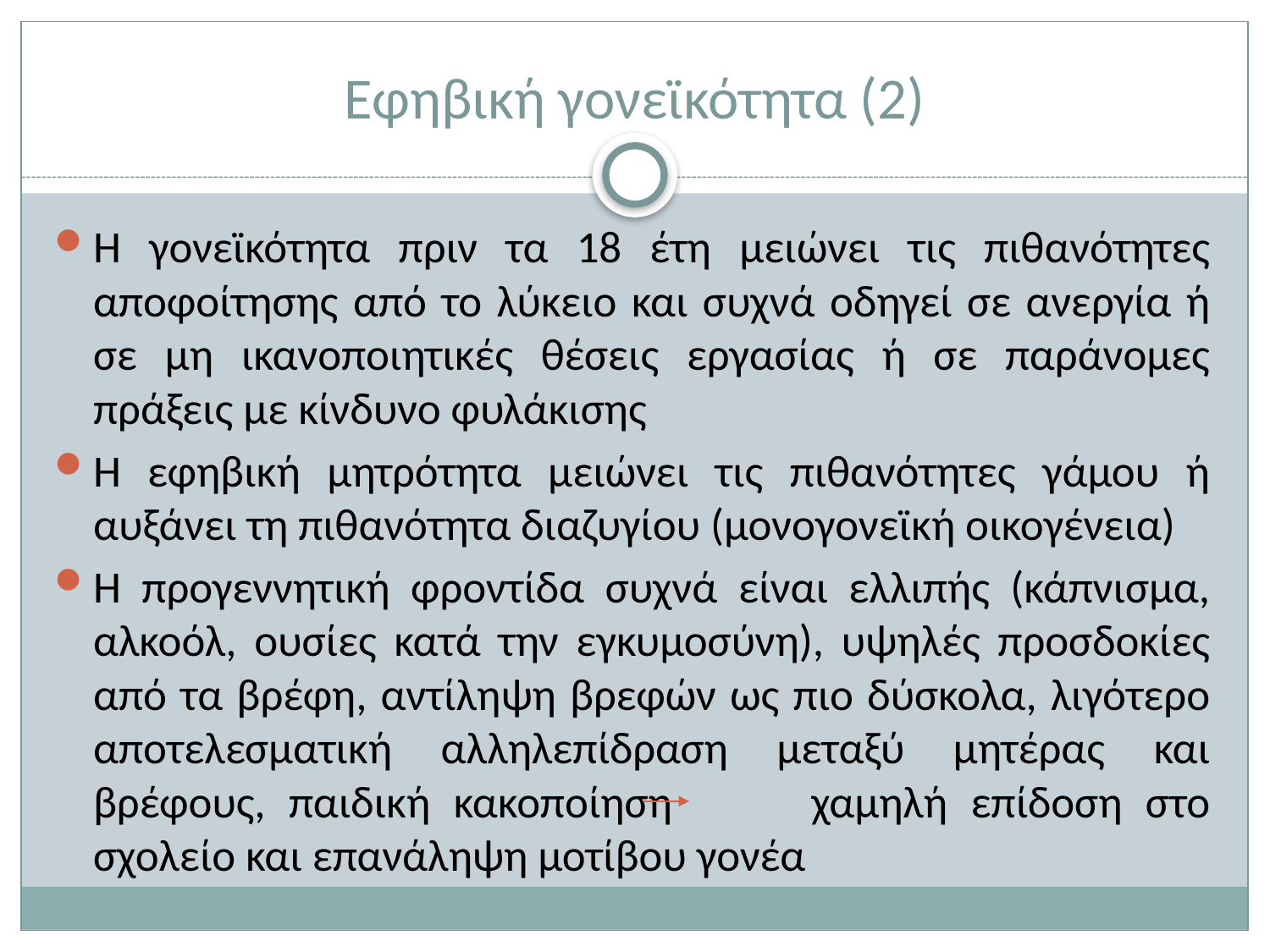

# Εφηβική γονεϊκότητα (2)
Η γονεϊκότητα πριν τα 18 έτη μειώνει τις πιθανότητες αποφοίτησης από το λύκειο και συχνά οδηγεί σε ανεργία ή σε μη ικανοποιητικές θέσεις εργασίας ή σε παράνομες πράξεις με κίνδυνο φυλάκισης
Η εφηβική μητρότητα μειώνει τις πιθανότητες γάμου ή αυξάνει τη πιθανότητα διαζυγίου (μονογονεϊκή οικογένεια)
Η προγεννητική φροντίδα συχνά είναι ελλιπής (κάπνισμα, αλκοόλ, ουσίες κατά την εγκυμοσύνη), υψηλές προσδοκίες από τα βρέφη, αντίληψη βρεφών ως πιο δύσκολα, λιγότερο αποτελεσματική αλληλεπίδραση μεταξύ μητέρας και βρέφους, παιδική κακοποίηση      χαμηλή επίδοση στο σχολείο και επανάληψη μοτίβου γονέα